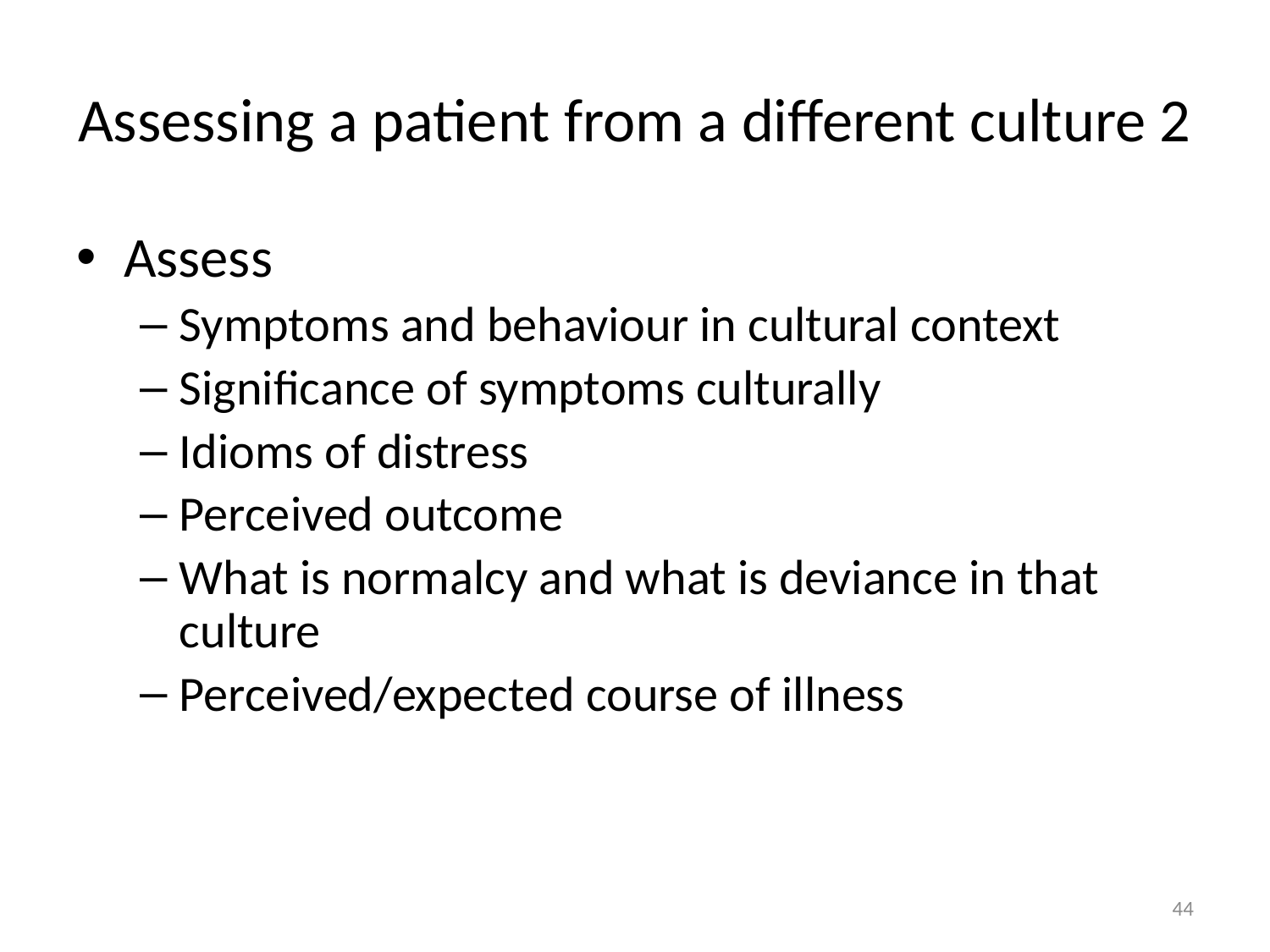

# Assessing a patient from a different culture 2
Assess
Symptoms and behaviour in cultural context
Significance of symptoms culturally
Idioms of distress
Perceived outcome
What is normalcy and what is deviance in that culture
Perceived/expected course of illness
44